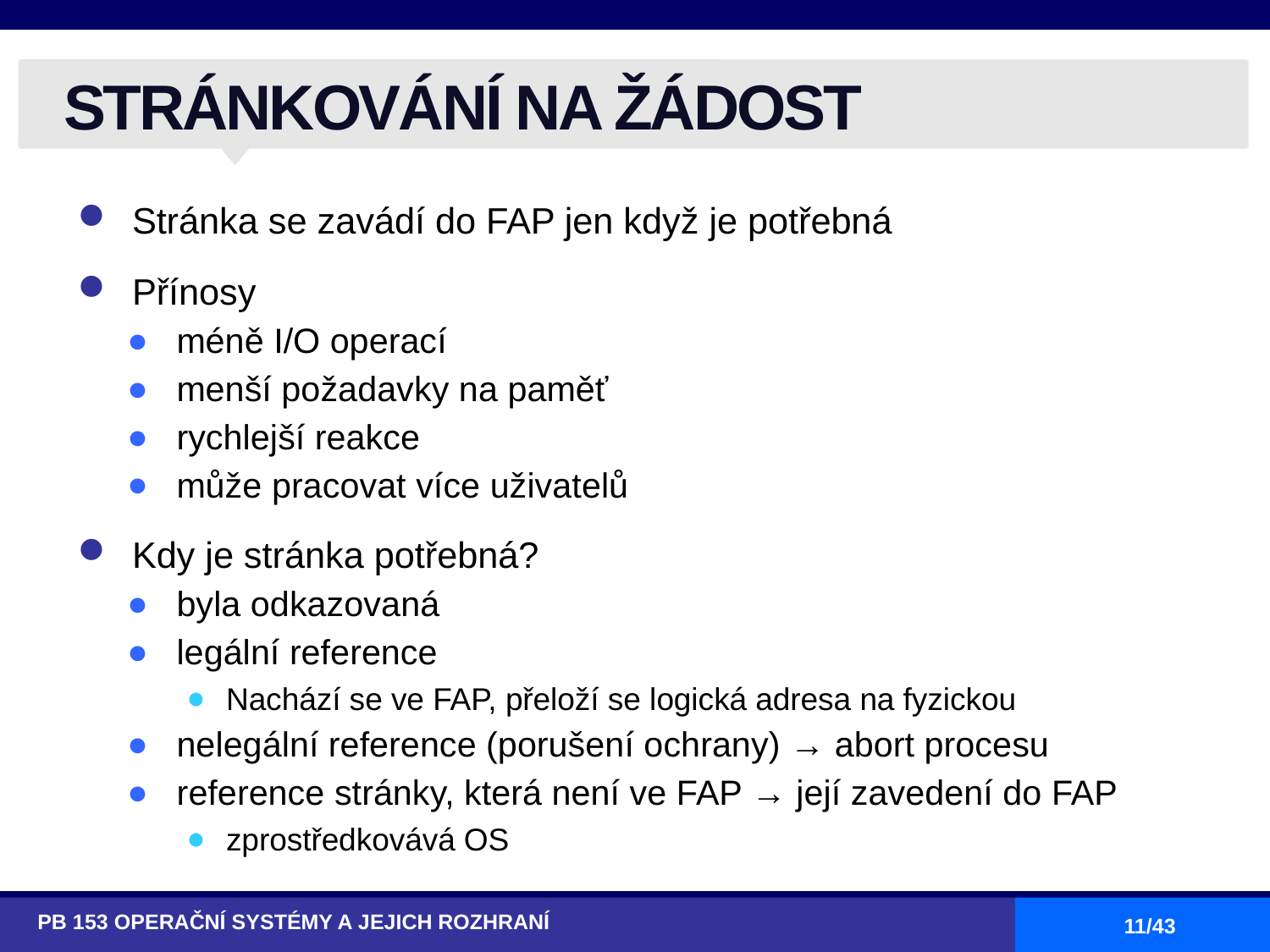

# STRÁNKOVÁNÍ NA ŽÁDOST
Stránka se zavádí do FAP jen když je potřebná
Přínosy
méně I/O operací
menší požadavky na paměť
rychlejší reakce
může pracovat více uživatelů
Kdy je stránka potřebná?
byla odkazovaná
legální reference
Nachází se ve FAP, přeloží se logická adresa na fyzickou
nelegální reference (porušení ochrany) → abort procesu
reference stránky, která není ve FAP → její zavedení do FAP
zprostředkovává OS
PB 153 OPERAČNÍ SYSTÉMY A JEJICH ROZHRANÍ